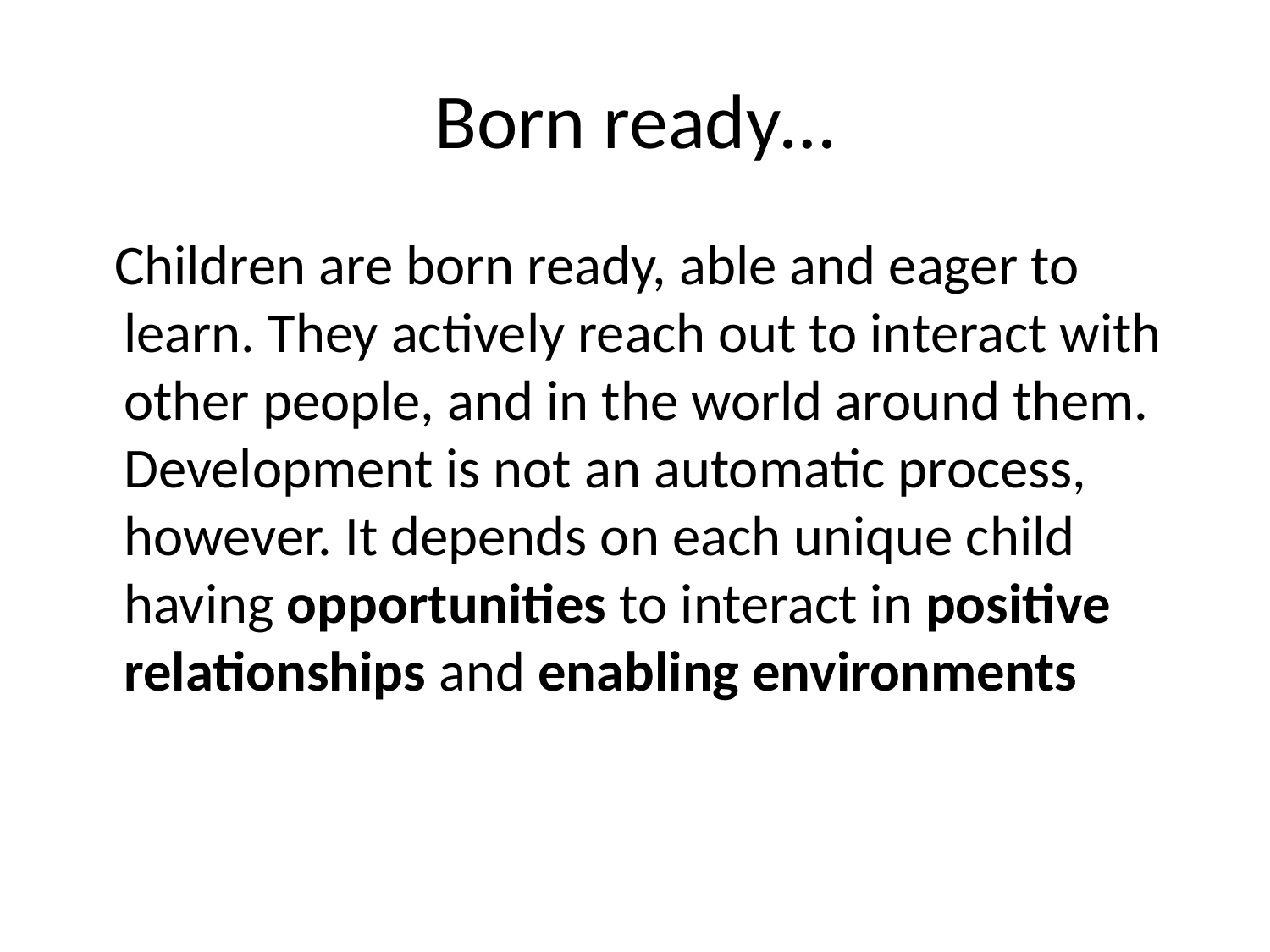

# Born ready…
   Children are born ready, able and eager to learn. They actively reach out to interact with other people, and in the world around them. Development is not an automatic process, however. It depends on each unique child having opportunities to interact in positive relationships and enabling environments